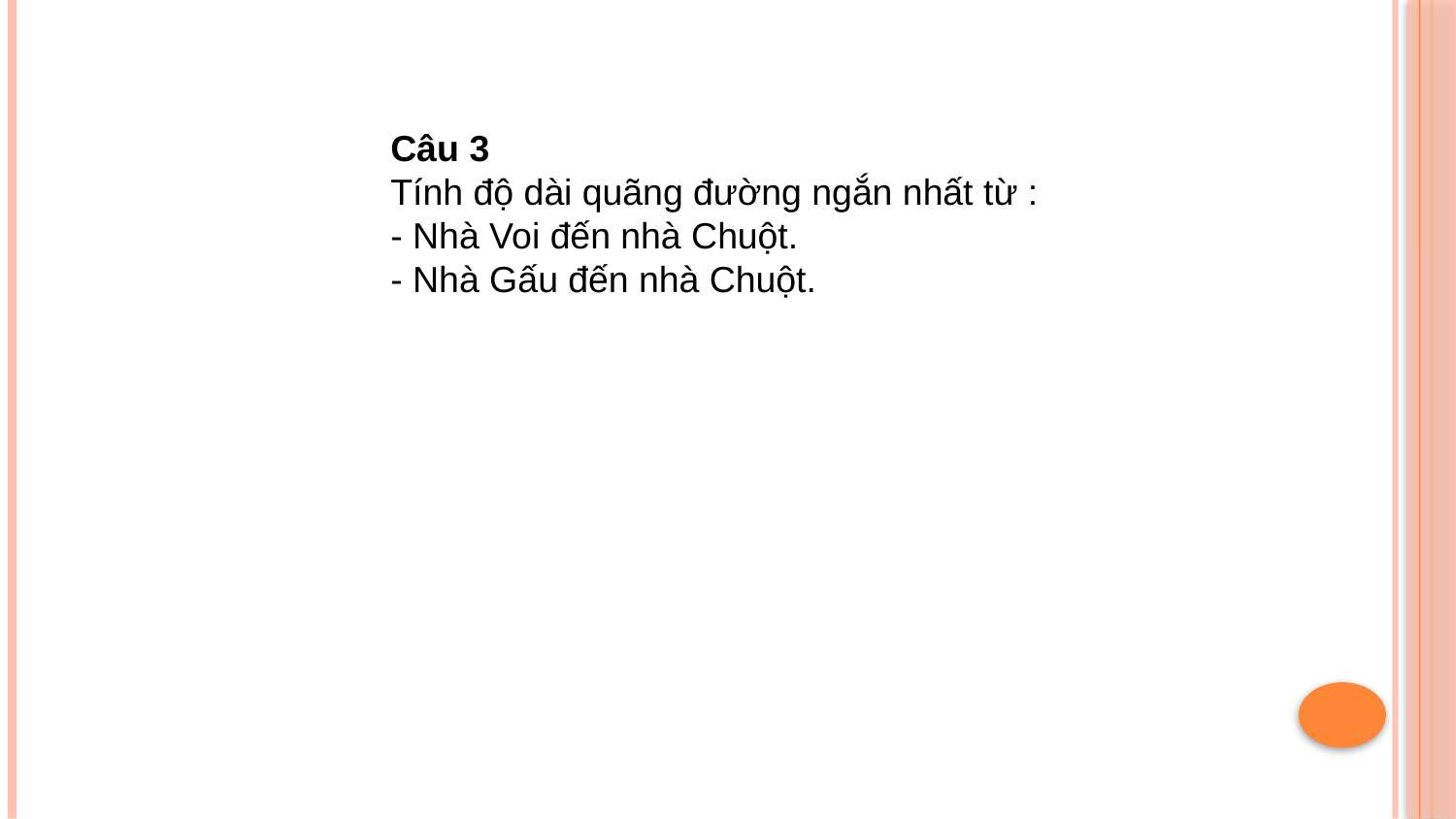

Câu 3
Tính độ dài quãng đường ngắn nhất từ :
- Nhà Voi đến nhà Chuột.
- Nhà Gấu đến nhà Chuột.